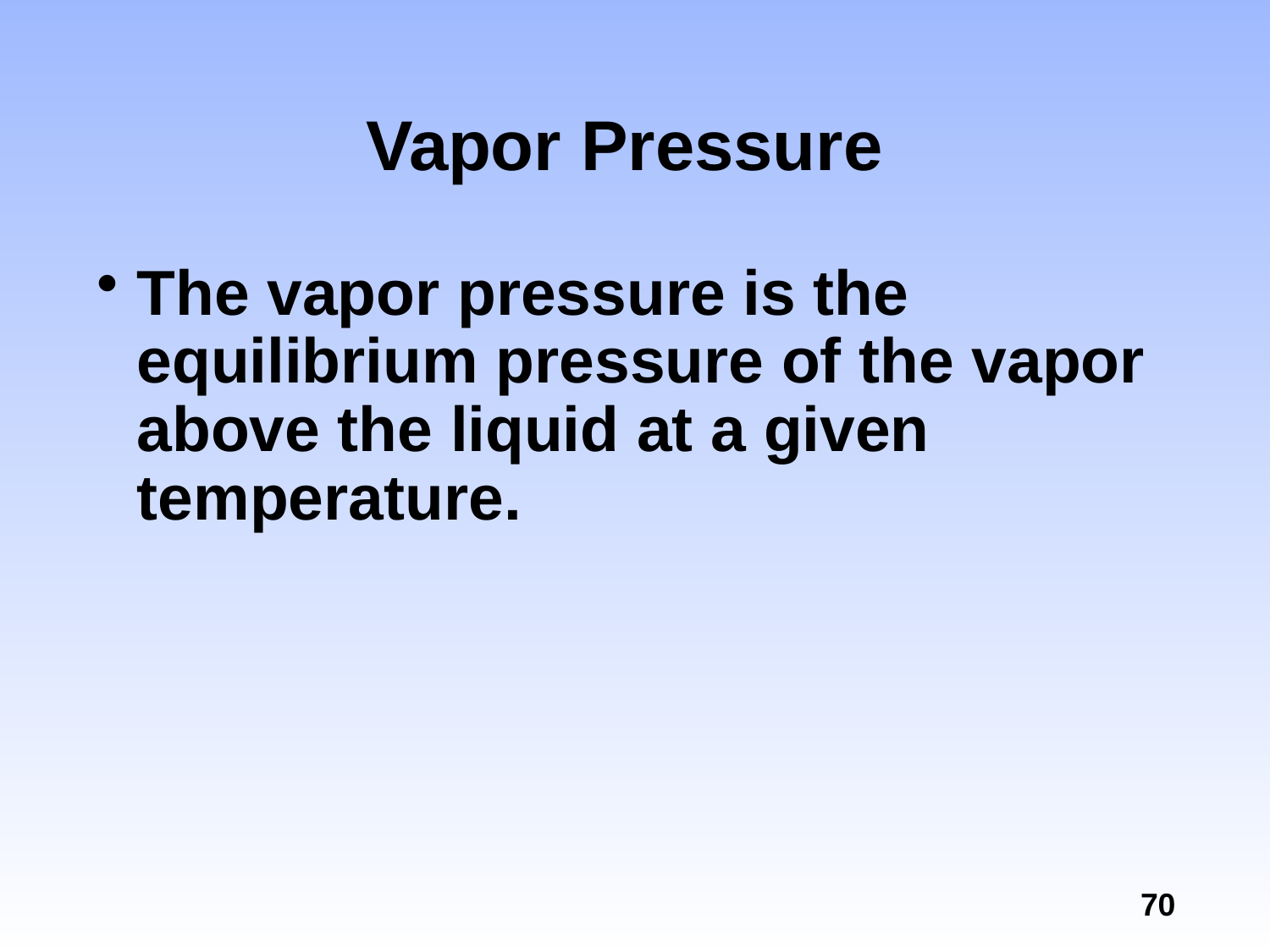

# Vapor Pressure
The vapor pressure is the equilibrium pressure of the vapor above the liquid at a given temperature.